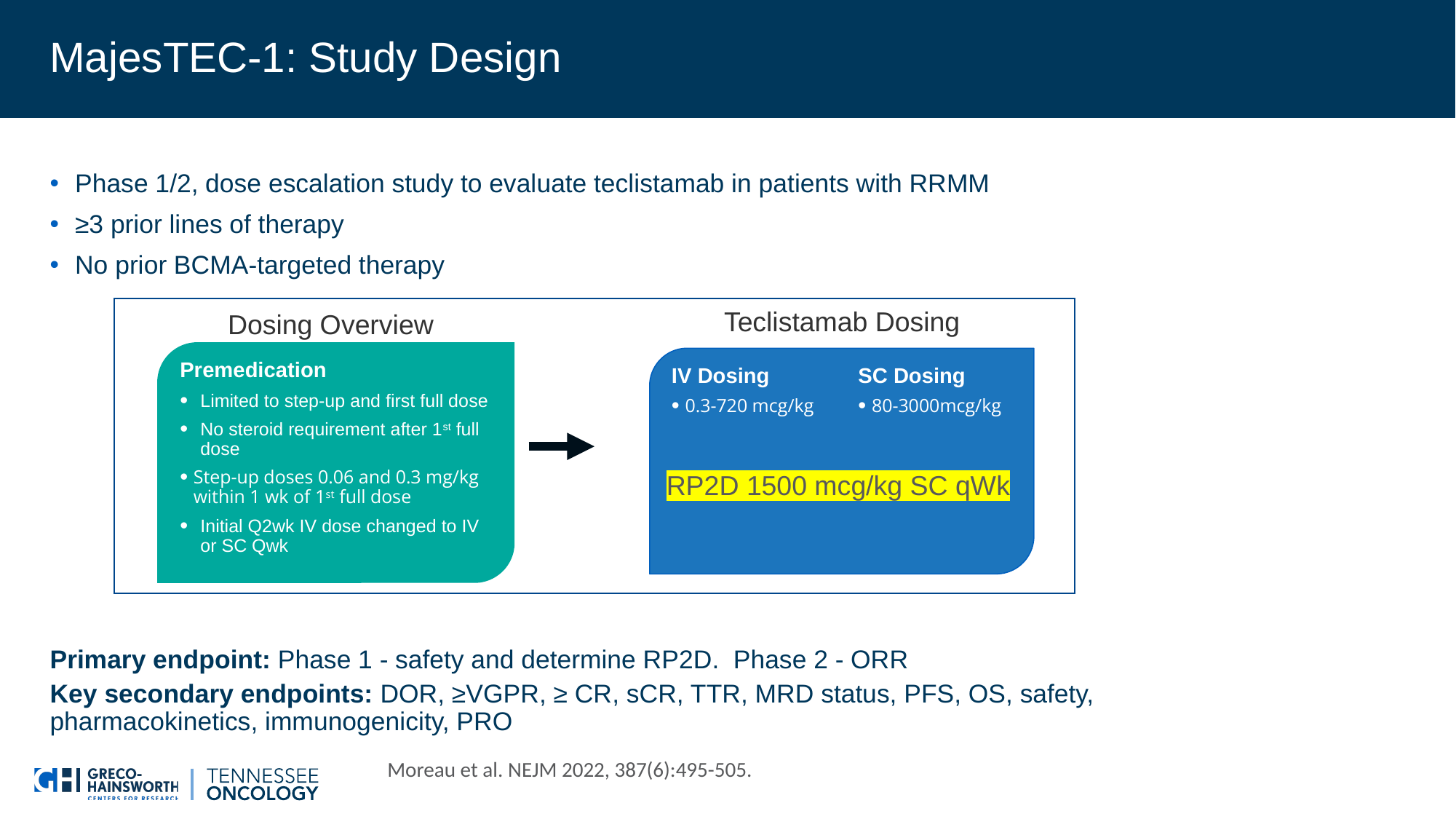

# MajesTEC-1: Study Design

Phase 1/2, dose escalation study to evaluate teclistamab in patients with RRMM
≥3 prior lines of therapy
No prior BCMA-targeted therapy

Primary endpoint: Phase 1 - safety and determine RP2D.  Phase 2 - ORR
Key secondary endpoints: DOR, ≥VGPR, ≥ CR, sCR, TTR, MRD status, PFS, OS, safety,
pharmacokinetics, immunogenicity, PRO

Teclistamab Dosing
Dosing Overview

Premedication
Limited to step-up and first full dose
No steroid requirement after 1st full dose
Step-up doses 0.06 and 0.3 mg/kg within 1 wk of 1st full dose
Initial Q2wk IV dose changed to IV or SC Qwk

IV Dosing
0.3-720 mcg/kg

SC Dosing
80-3000mcg/kg

RP2D 1500 mcg/kg SC qWk
Moreau et al. NEJM 2022, 387(6):495-505.
22
Presented at the 63rd American Society of Hematology (ASH) Annual Meeting & Exposition; December 11-14, 2021; Atlanta, GA/Virtual.